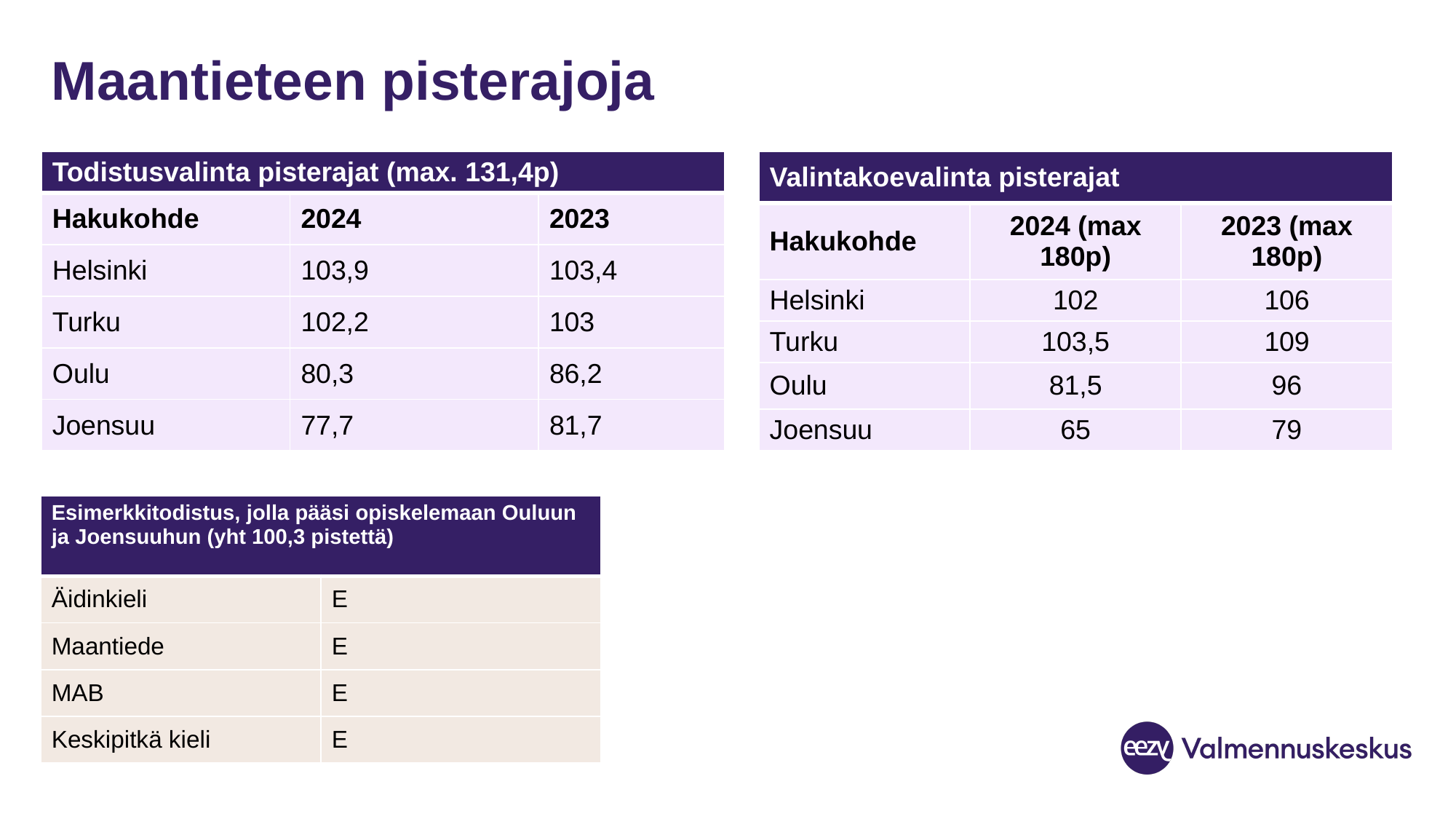

# Maantieteen pisterajoja
| Todistusvalinta pisterajat (max. 131,4p) |  |  |
| --- | --- | --- |
| Hakukohde | 2024 | 2023 |
| Helsinki | 103,9 | 103,4 |
| Turku | 102,2 | 103 |
| Oulu | 80,3 | 86,2 |
| Joensuu | 77,7 | 81,7 |
| Valintakoevalinta pisterajat |  |  |
| --- | --- | --- |
| Hakukohde | 2024 (max 180p) | 2023 (max 180p) |
| Helsinki | 102 | 106 |
| Turku | 103,5 | 109 |
| Oulu | 81,5 | 96 |
| Joensuu | 65 | 79 |
| Esimerkkitodistus, jolla pääsi opiskelemaan Ouluun ja Joensuuhun (yht 100,3 pistettä) |  |
| --- | --- |
| Äidinkieli | E |
| Maantiede | E |
| MAB | E |
| Keskipitkä kieli | E |